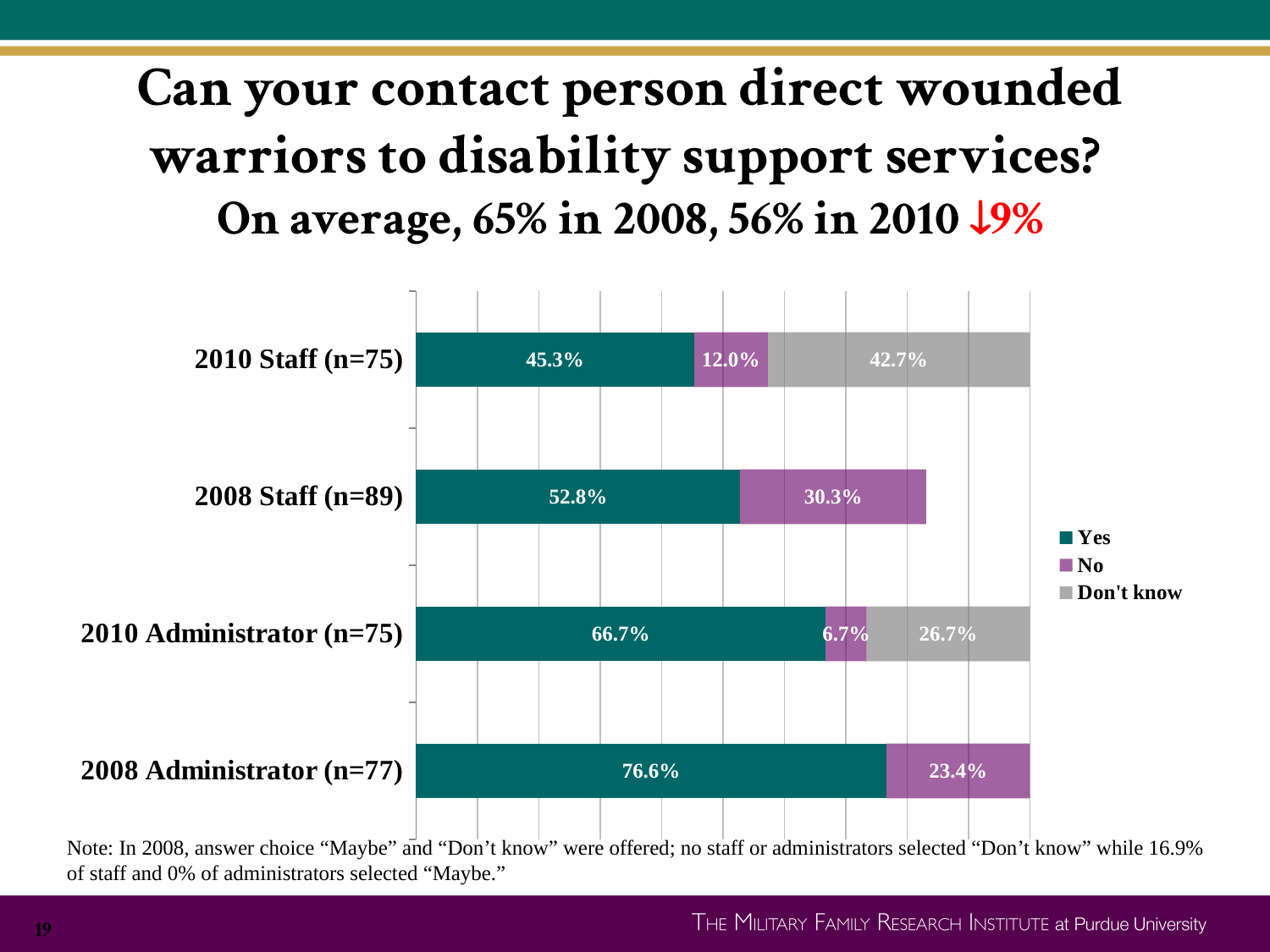

# Can your contact person direct wounded warriors to disability support services? On average, 65% in 2008, 56% in 2010 ↓9%

### Chart

| Category | Yes | No | Don't know |
|---|---|---|---|
| 2008 Administrator (n=77) | 0.7660000000000005 | 0.234 | 0.0 |
| 2010 Administrator (n=75) | 0.6670000000000007 | 0.067 | 0.267 |
| 2008 Staff (n=89) | 0.528 | 0.30300000000000027 | 0.0 |
| 2010 Staff (n=75) | 0.453 | 0.12000000000000002 | 0.42700000000000027 |
Note: In 2008, answer choice “Maybe” and “Don’t know” were offered; no staff or administrators selected “Don’t know” while 16.9% of staff and 0% of administrators selected “Maybe.”
19